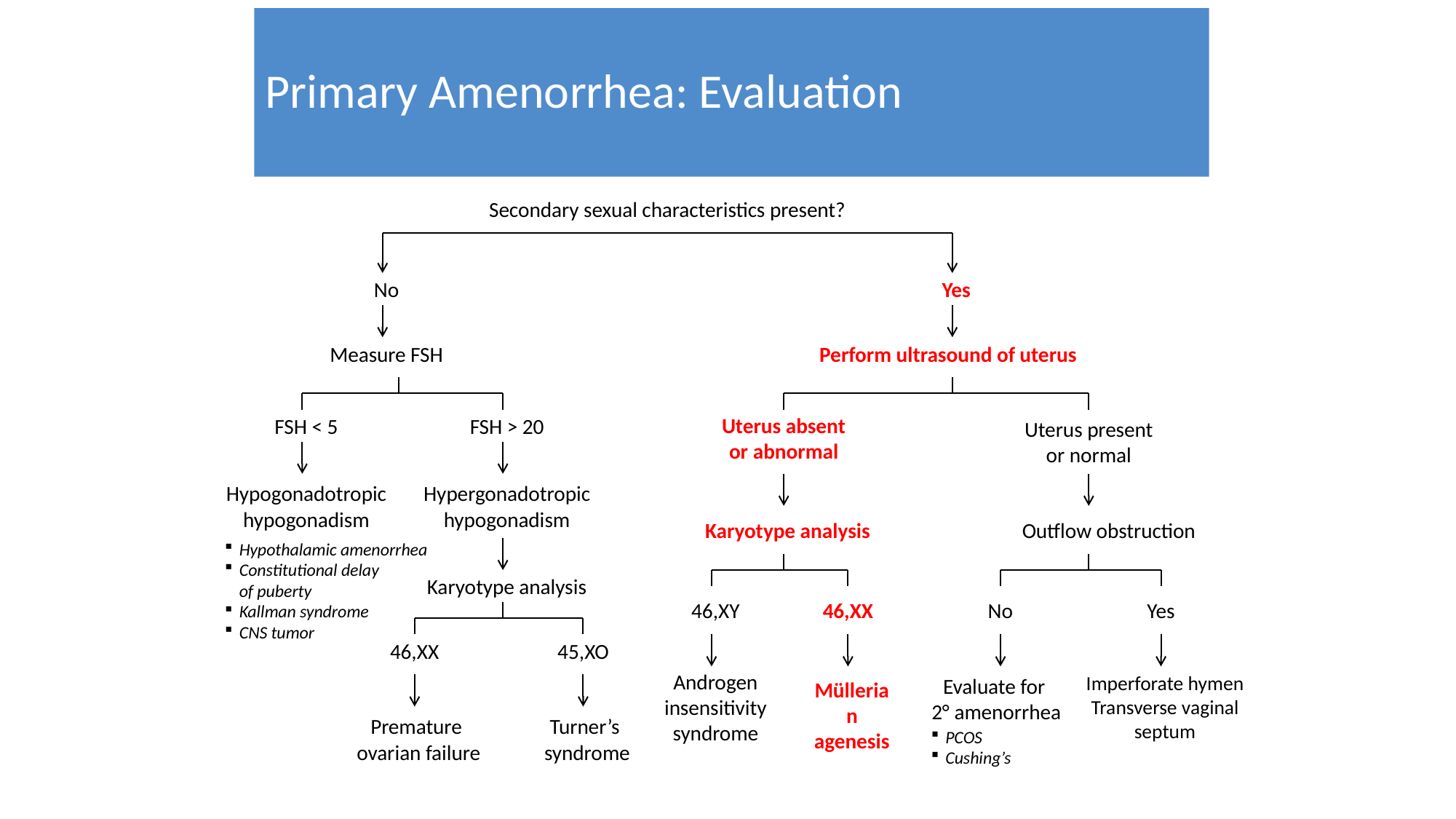

# Primary Amenorrhea: Evaluation
Secondary sexual characteristics present?
No
Yes
Measure FSH
Perform ultrasound of uterus
FSH < 5
FSH > 20
Uterus absent or abnormal
Uterus present or normal
Hypogonadotropic
hypogonadism
Hypergonadotropic
hypogonadism
Karyotype analysis
Outflow obstruction
Hypothalamic amenorrhea
Constitutional delay          of puberty
Kallman syndrome
CNS tumor
Karyotype analysis
46,XY
46,XX
No
Yes
46,XX
45,XO
Müllerian agenesis
Evaluate for
2° amenorrhea
Androgen insensitivity syndrome
Imperforate hymen
Transverse vaginal septum
Premature
ovarian failure
Turner’s
syndrome
PCOS
Cushing’s